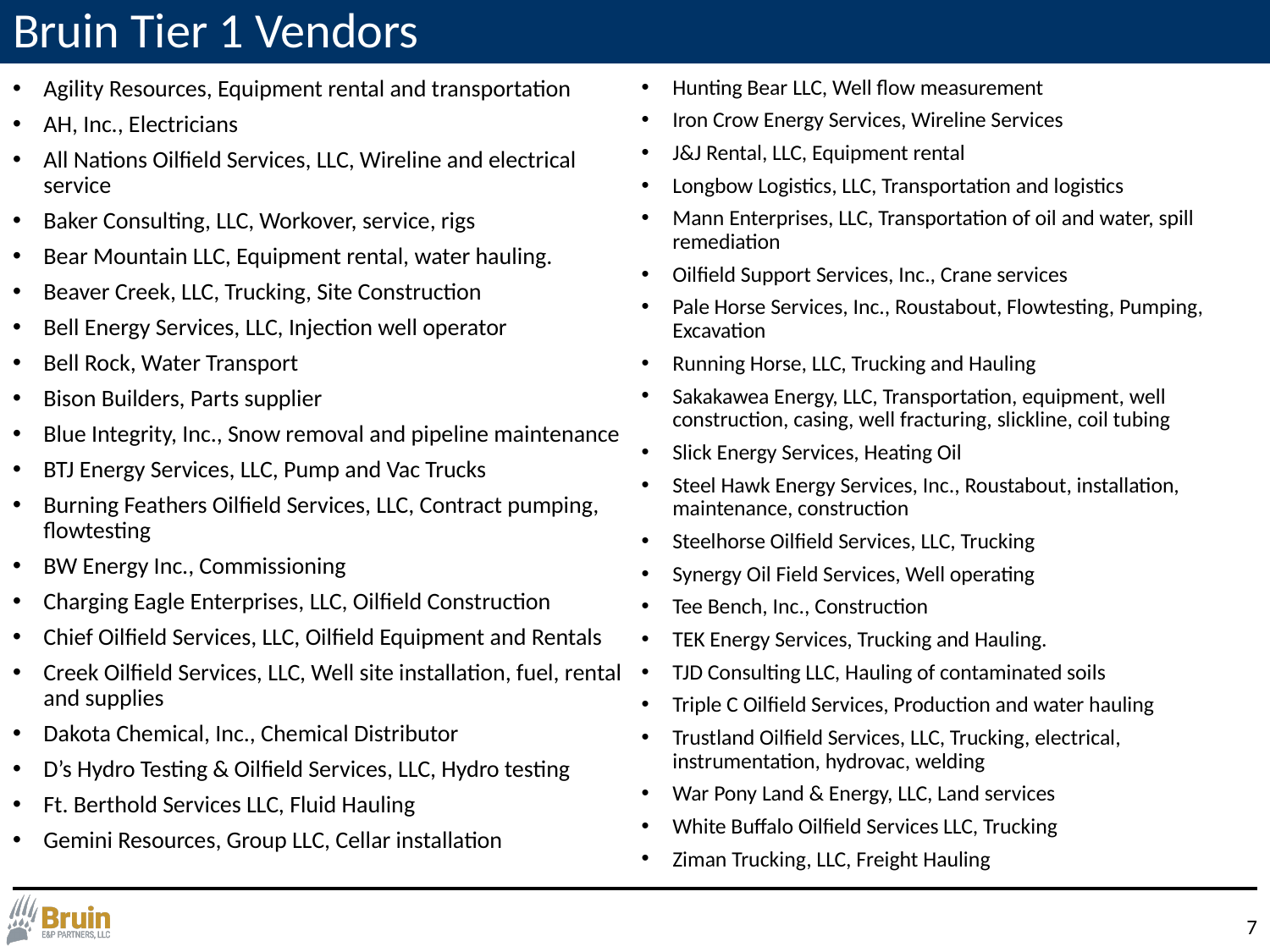

# Bruin Tier 1 Vendors
Agility Resources, Equipment rental and transportation
AH, Inc., Electricians
All Nations Oilfield Services, LLC, Wireline and electrical service
Baker Consulting, LLC, Workover, service, rigs
Bear Mountain LLC, Equipment rental, water hauling.
Beaver Creek, LLC, Trucking, Site Construction
Bell Energy Services, LLC, Injection well operator
Bell Rock, Water Transport
Bison Builders, Parts supplier
Blue Integrity, Inc., Snow removal and pipeline maintenance
BTJ Energy Services, LLC, Pump and Vac Trucks
Burning Feathers Oilfield Services, LLC, Contract pumping, flowtesting
BW Energy Inc., Commissioning
Charging Eagle Enterprises, LLC, Oilfield Construction
Chief Oilfield Services, LLC, Oilfield Equipment and Rentals
Creek Oilfield Services, LLC, Well site installation, fuel, rental and supplies
Dakota Chemical, Inc., Chemical Distributor
D’s Hydro Testing & Oilfield Services, LLC, Hydro testing
Ft. Berthold Services LLC, Fluid Hauling
Gemini Resources, Group LLC, Cellar installation

Hunting Bear LLC, Well flow measurement
Iron Crow Energy Services, Wireline Services
J&J Rental, LLC, Equipment rental
Longbow Logistics, LLC, Transportation and logistics
Mann Enterprises, LLC, Transportation of oil and water, spill remediation
Oilfield Support Services, Inc., Crane services
Pale Horse Services, Inc., Roustabout, Flowtesting, Pumping, Excavation
Running Horse, LLC, Trucking and Hauling
Sakakawea Energy, LLC, Transportation, equipment, well construction, casing, well fracturing, slickline, coil tubing
Slick Energy Services, Heating Oil
Steel Hawk Energy Services, Inc., Roustabout, installation, maintenance, construction
Steelhorse Oilfield Services, LLC, Trucking
Synergy Oil Field Services, Well operating
Tee Bench, Inc., Construction
TEK Energy Services, Trucking and Hauling.
TJD Consulting LLC, Hauling of contaminated soils
Triple C Oilfield Services, Production and water hauling
Trustland Oilfield Services, LLC, Trucking, electrical, instrumentation, hydrovac, welding
War Pony Land & Energy, LLC, Land services
White Buffalo Oilfield Services LLC, Trucking
Ziman Trucking, LLC, Freight Hauling

7